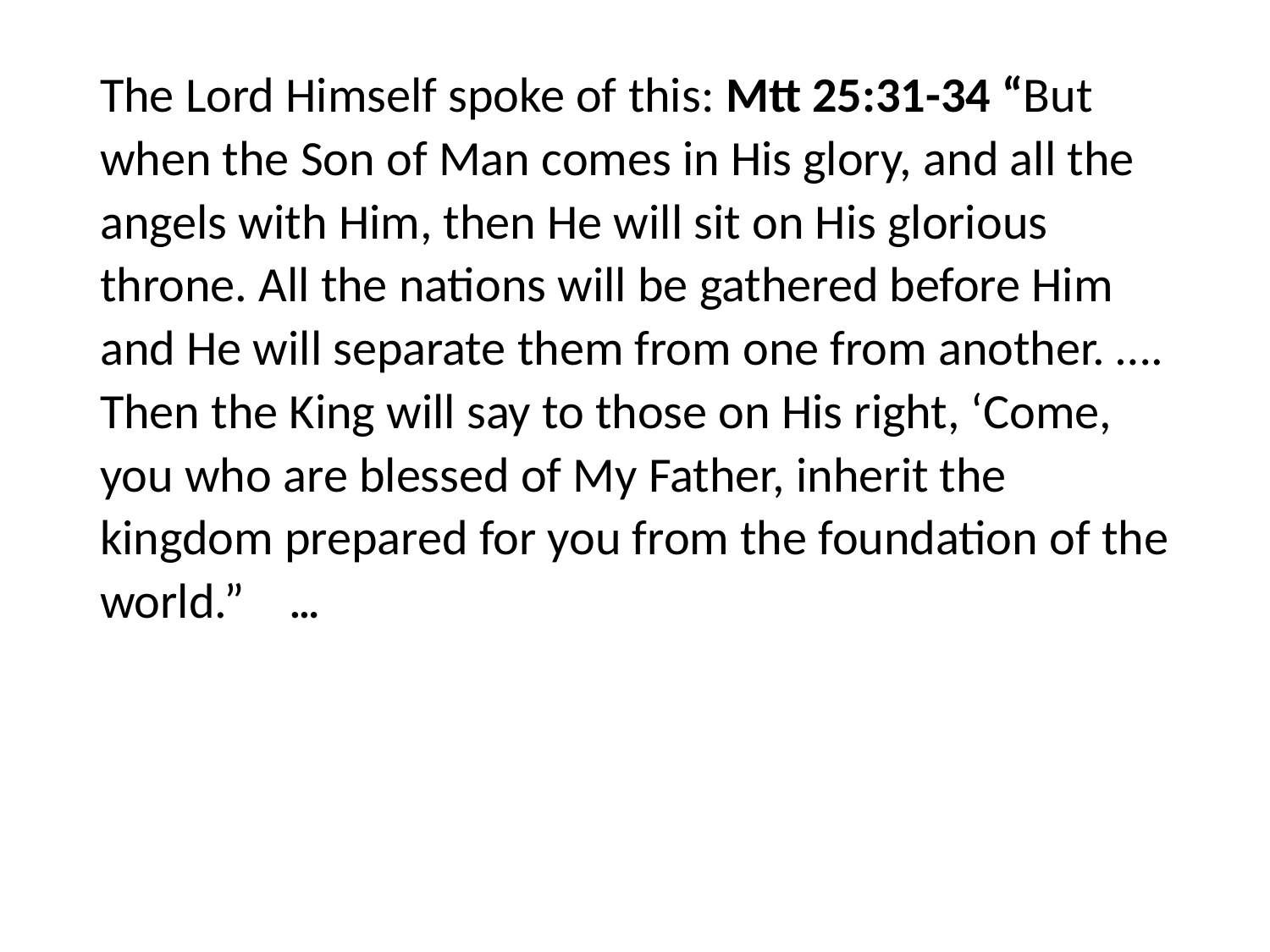

#
The Lord Himself spoke of this: Mtt 25:31-34 “But when the Son of Man comes in His glory, and all the angels with Him, then He will sit on His glorious throne. All the nations will be gathered before Him and He will separate them from one from another. …. Then the King will say to those on His right, ‘Come, you who are blessed of My Father, inherit the kingdom prepared for you from the foundation of the world.”    …